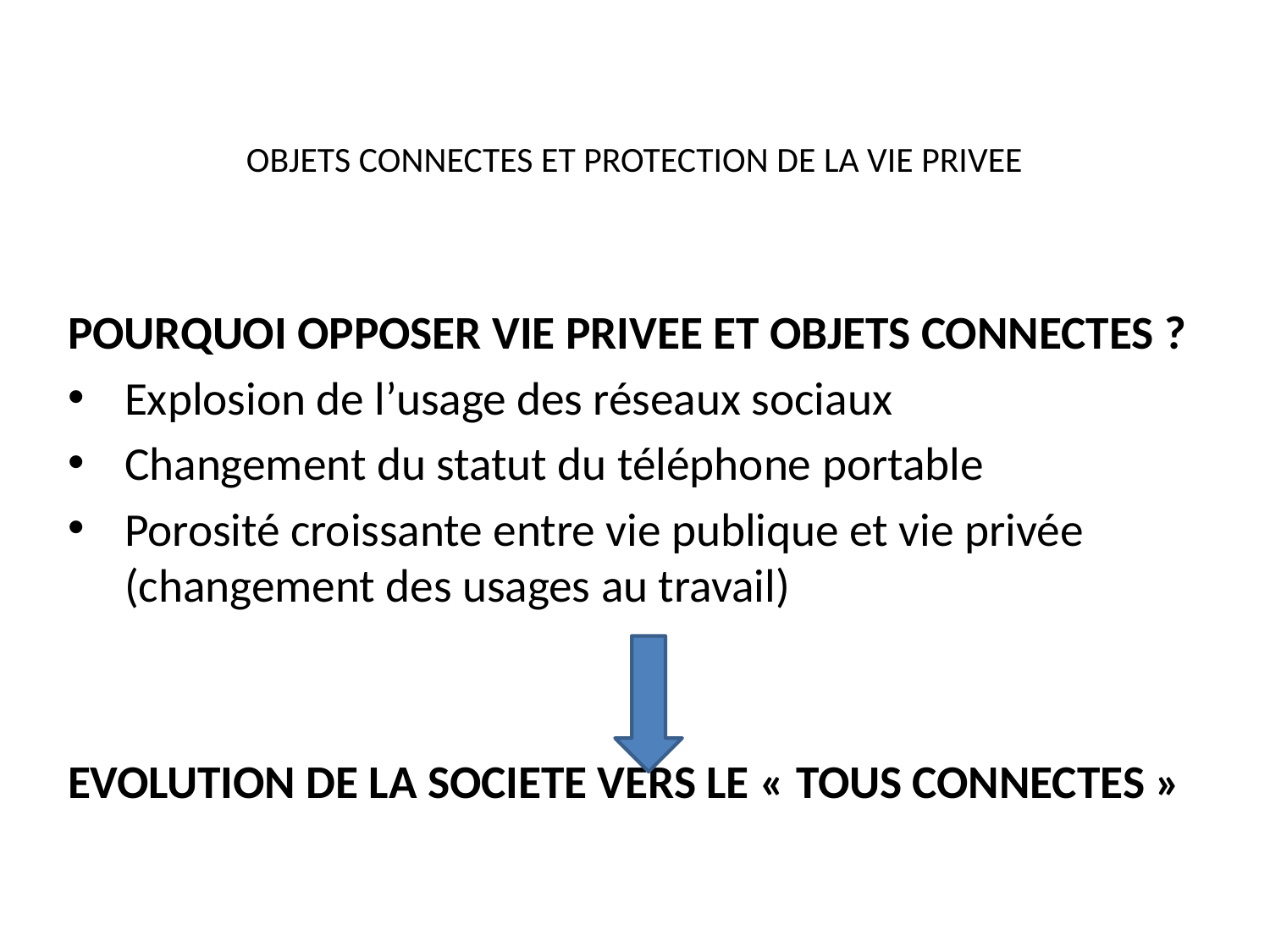

# OBJETS CONNECTES ET PROTECTION DE LA VIE PRIVEE
POURQUOI OPPOSER VIE PRIVEE ET OBJETS CONNECTES ?
Explosion de l’usage des réseaux sociaux
Changement du statut du téléphone portable
Porosité croissante entre vie publique et vie privée (changement des usages au travail)

EVOLUTION DE LA SOCIETE VERS LE « TOUS CONNECTES »